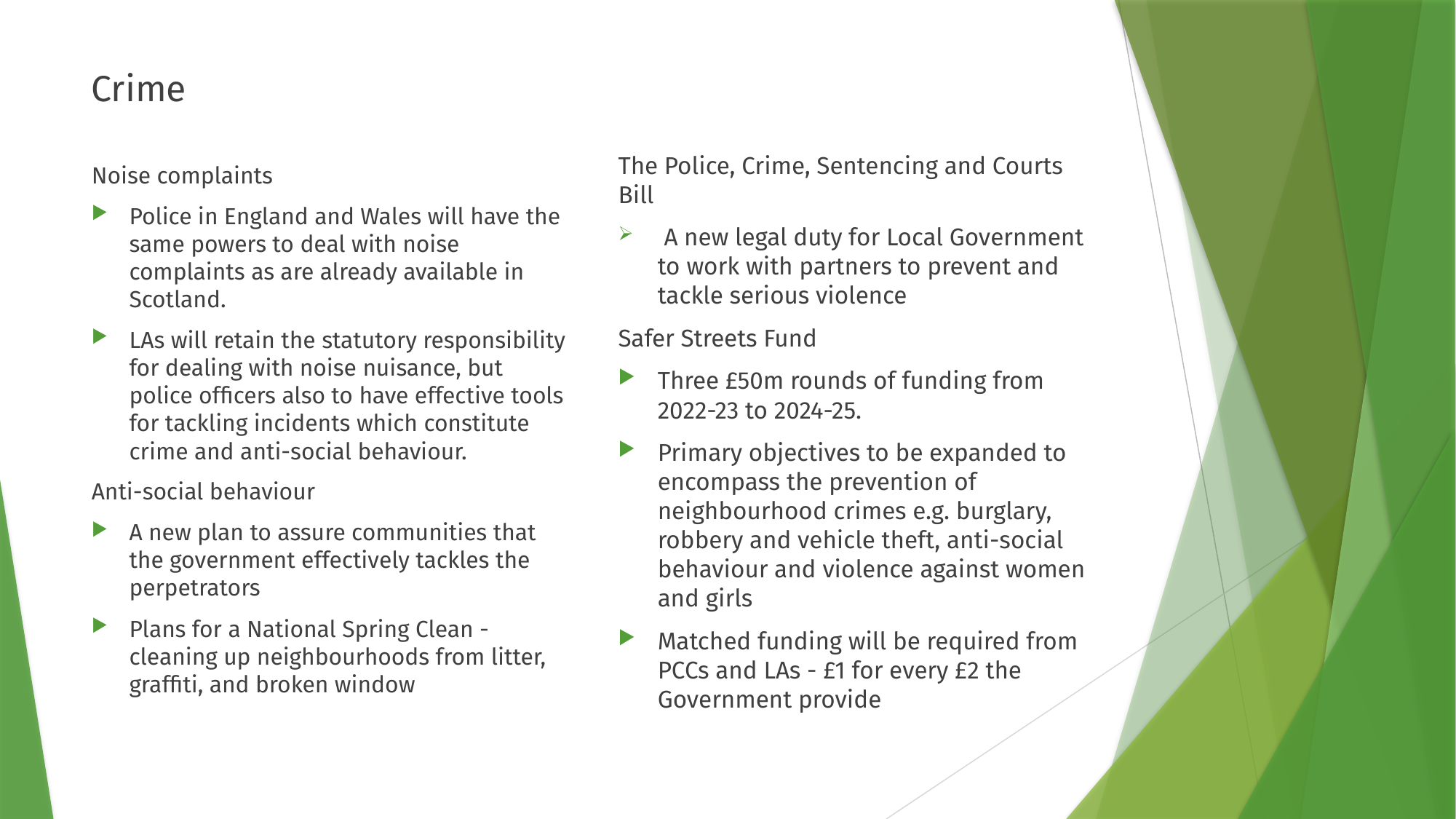

Crime
The Police, Crime, Sentencing and Courts Bill
 A new legal duty for Local Government to work with partners to prevent and tackle serious violence
Safer Streets Fund
Three £50m rounds of funding from 2022-23 to 2024-25.
Primary objectives to be expanded to encompass the prevention of neighbourhood crimes e.g. burglary, robbery and vehicle theft, anti-social behaviour and violence against women and girls
Matched funding will be required from PCCs and LAs - £1 for every £2 the Government provide
Noise complaints
Police in England and Wales will have the same powers to deal with noise complaints as are already available in Scotland.
LAs will retain the statutory responsibility for dealing with noise nuisance, but police officers also to have effective tools for tackling incidents which constitute crime and anti-social behaviour.
Anti-social behaviour
A new plan to assure communities that the government effectively tackles the perpetrators
Plans for a National Spring Clean - cleaning up neighbourhoods from litter, graffiti, and broken window